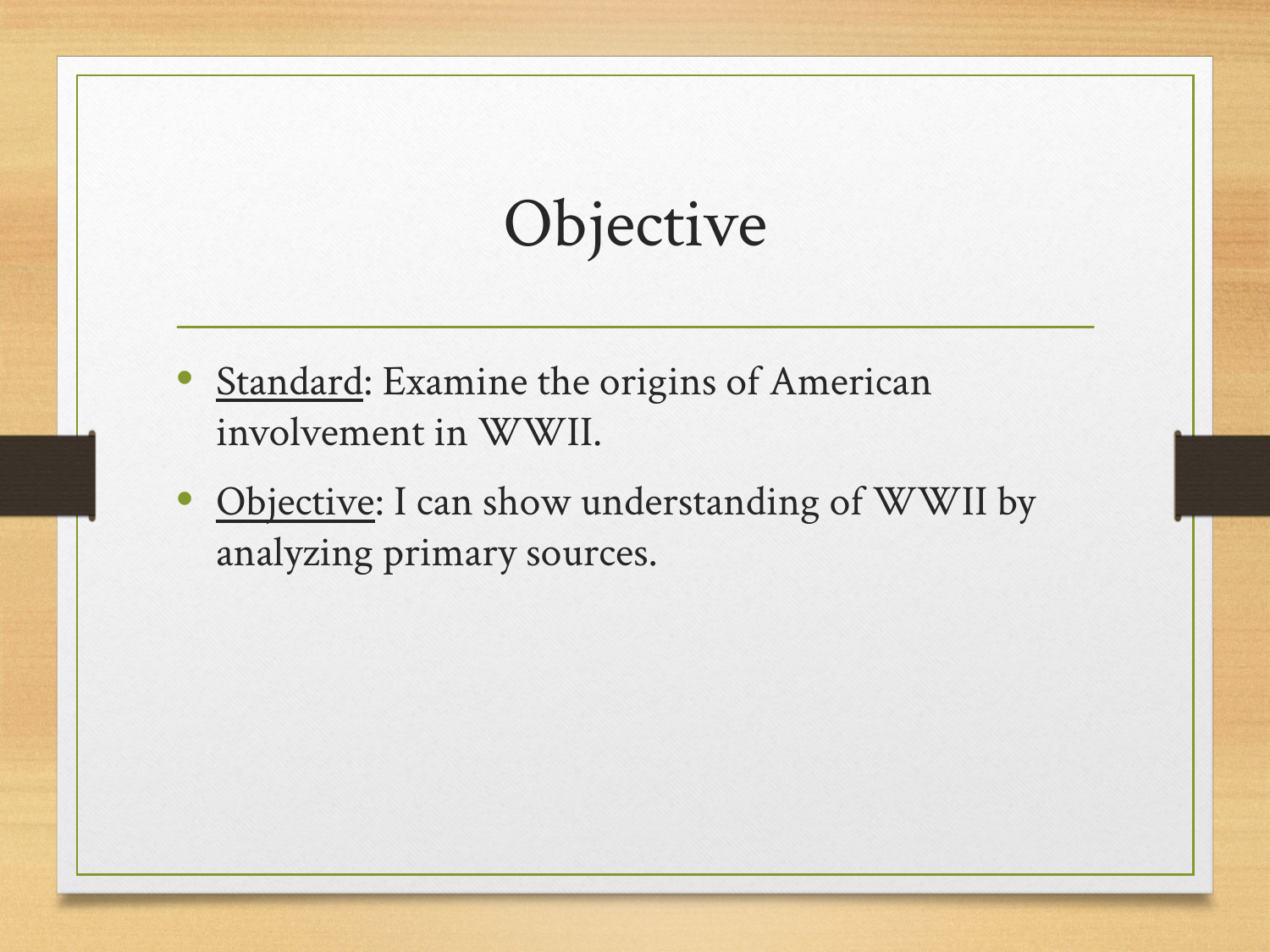

# Objective
Standard: Examine the origins of American involvement in WWII.
Objective: I can show understanding of WWII by analyzing primary sources.